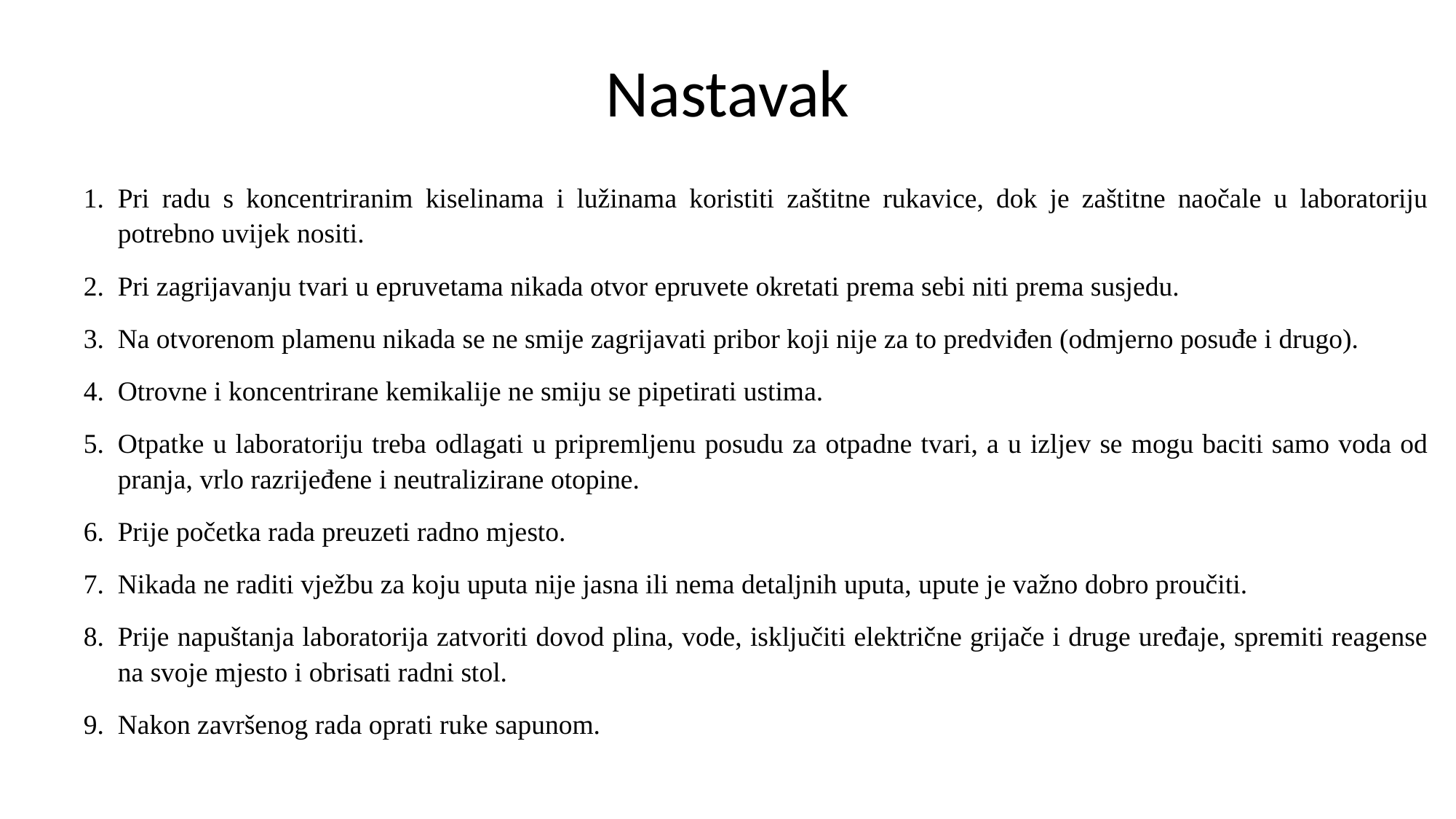

# Nastavak
Pri radu s koncentriranim kiselinama i lužinama koristiti zaštitne rukavice, dok je zaštitne naočale u laboratoriju potrebno uvijek nositi.
Pri zagrijavanju tvari u epruvetama nikada otvor epruvete okretati prema sebi niti prema susjedu.
Na otvorenom plamenu nikada se ne smije zagrijavati pribor koji nije za to predviđen (odmjerno posuđe i drugo).
Otrovne i koncentrirane kemikalije ne smiju se pipetirati ustima.
Otpatke u laboratoriju treba odlagati u pripremljenu posudu za otpadne tvari, a u izljev se mogu baciti samo voda od pranja, vrlo razrijeđene i neutralizirane otopine.
Prije početka rada preuzeti radno mjesto.
Nikada ne raditi vježbu za koju uputa nije jasna ili nema detaljnih uputa, upute je važno dobro proučiti.
Prije napuštanja laboratorija zatvoriti dovod plina, vode, isključiti električne grijače i druge uređaje, spremiti reagense na svoje mjesto i obrisati radni stol.
Nakon završenog rada oprati ruke sapunom.